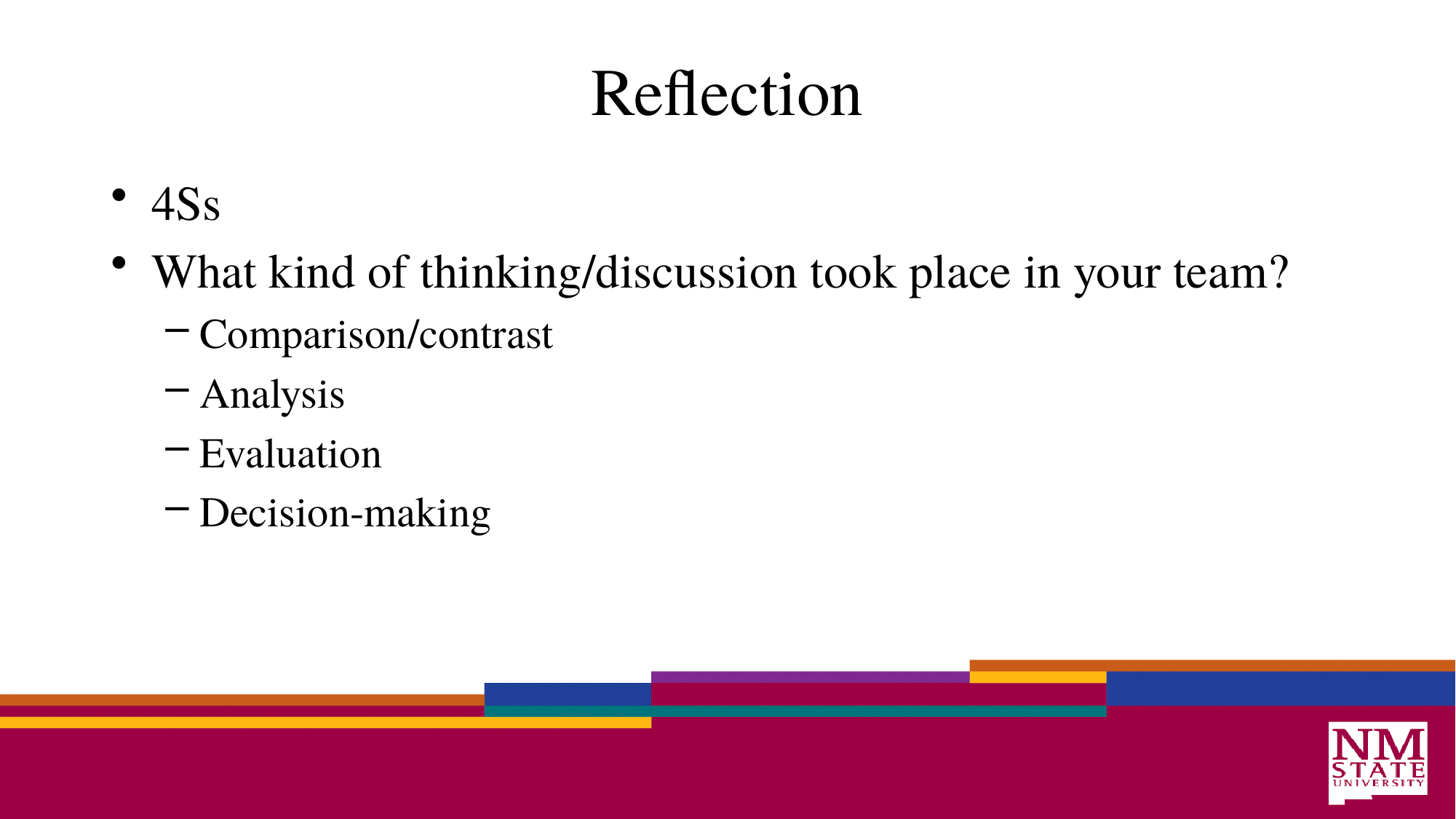

# Reflection
4Ss
What kind of thinking/discussion took place in your team?
Comparison/contrast
Analysis
Evaluation
Decision-making